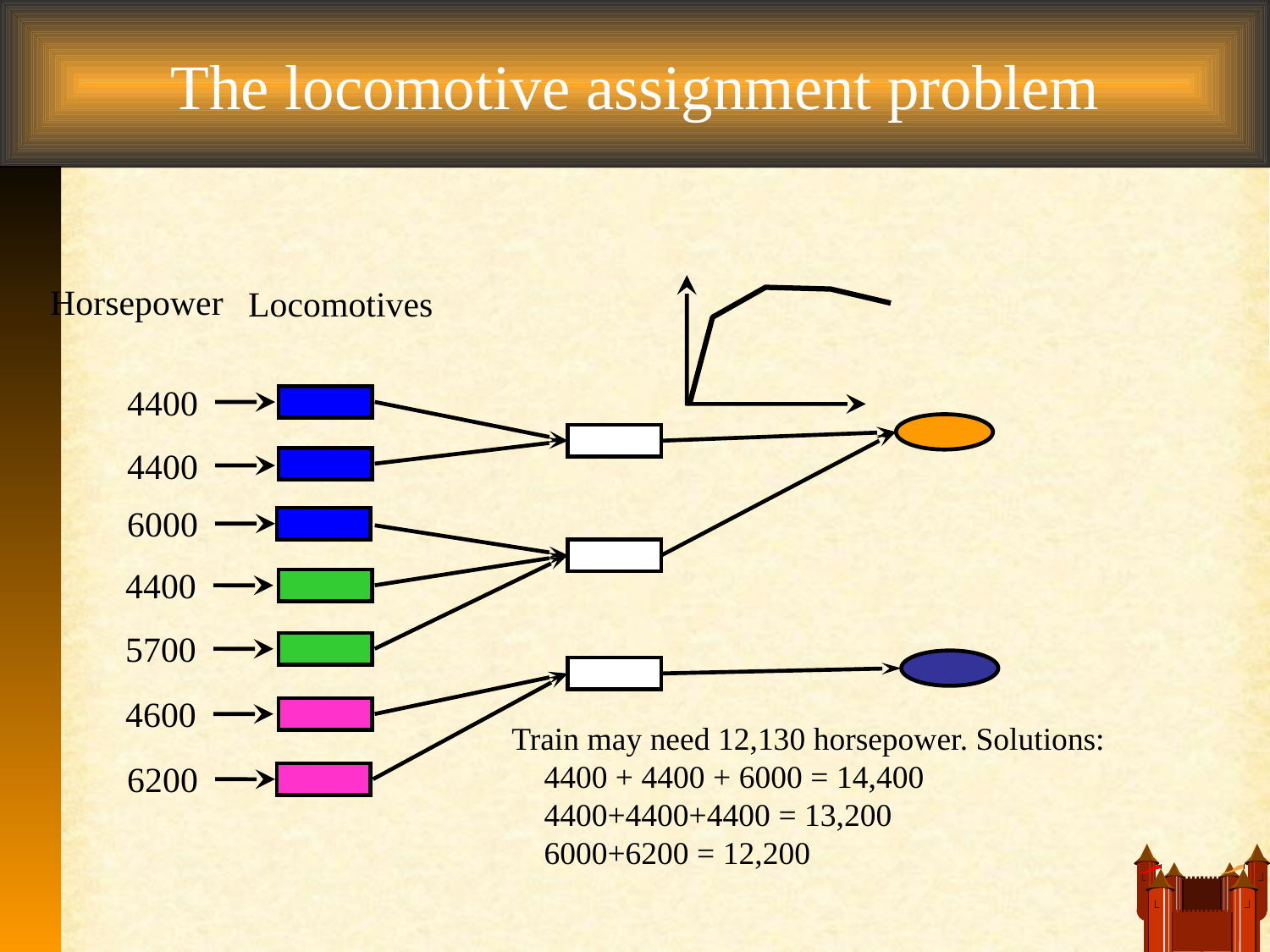

# The locomotive assignment problem
Horsepower
Locomotives

4400

4400

6000

4400

5700

4600

Train may need 12,130 horsepower. Solutions:
    4400 + 4400 + 6000 = 14,400
    4400+4400+4400 = 13,200
    6000+6200 = 12,200
6200